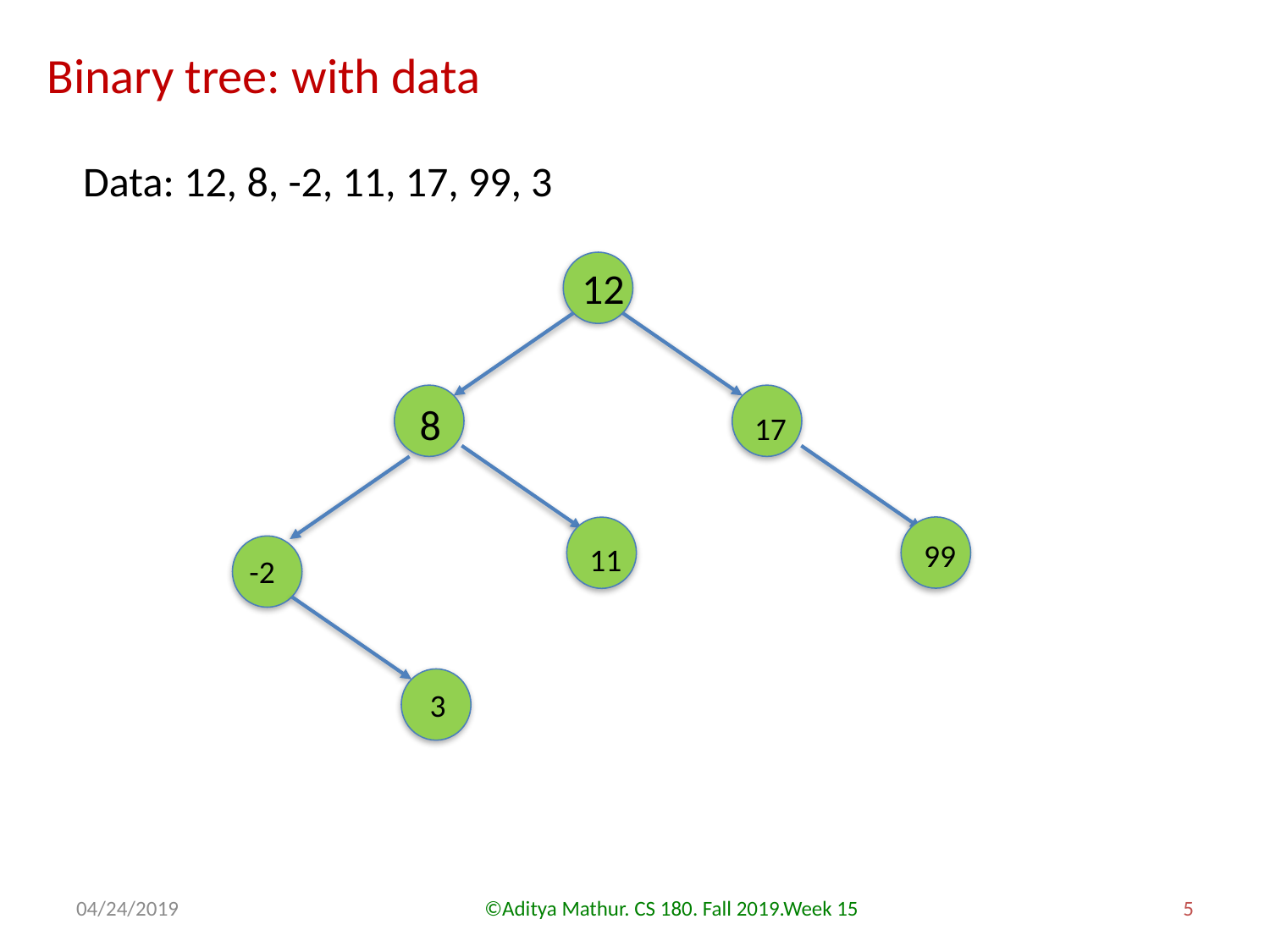

Binary tree: with data
Data: 12, 8, -2, 11, 17, 99, 3

12

8

17

11

99

-2

3
04/24/2019
©Aditya Mathur. CS 180. Fall 2019.Week 15
5